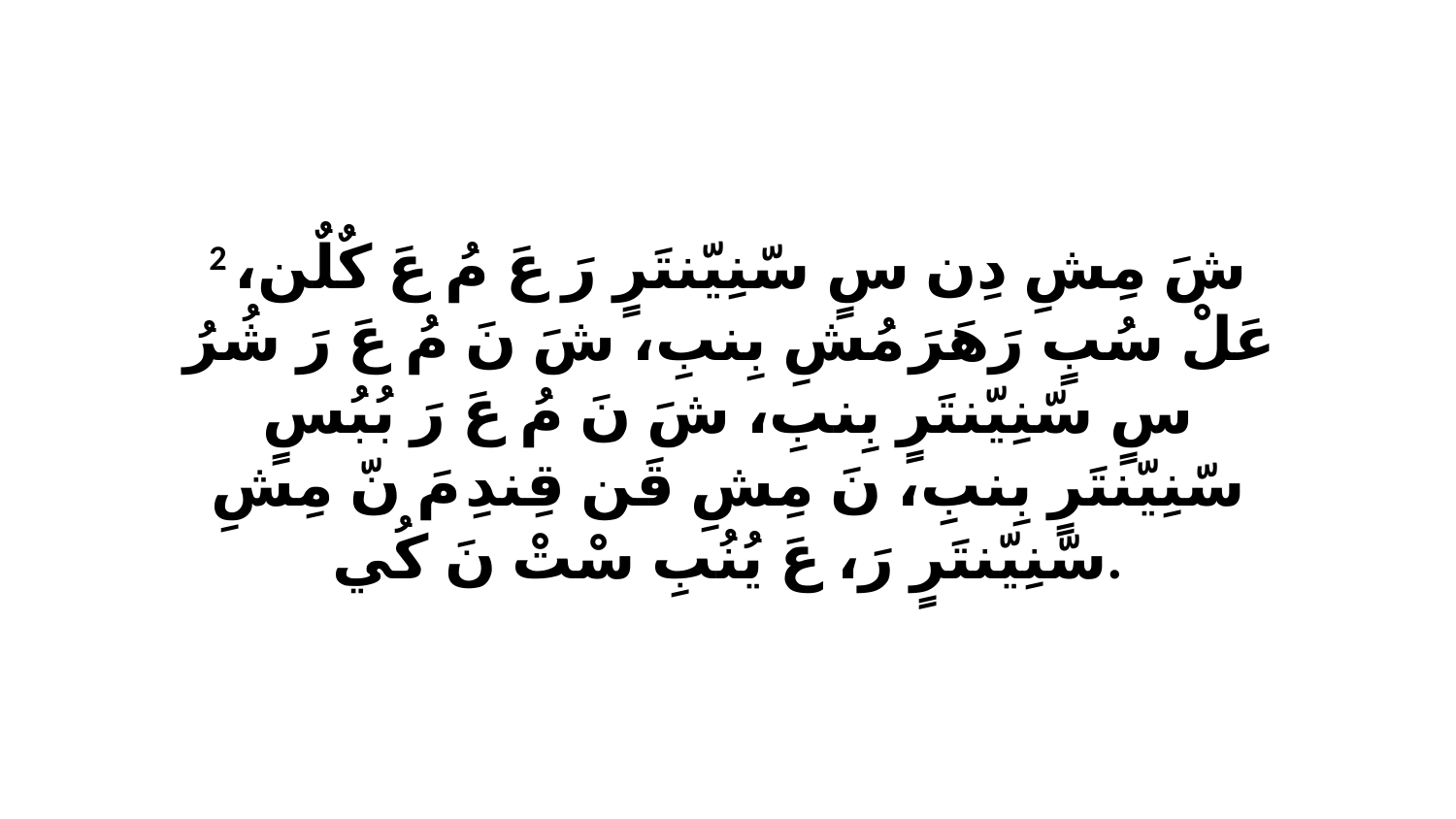

2 شَ مِشِ دِن سٍ سّنِيّنتَرٍ رَ عَ مُ عَ كٌلٌن، عَلْ سُبٍ رَهَرَ مُشِ بِنبِ، شَ نَ مُ عَ رَ شُرُ سٍ سّنِيّنتَرٍ بِنبِ، شَ نَ مُ عَ رَ بُبُسٍ سّنِيّنتَرٍ بِنبِ، نَ مِشِ قَن قِندِ مَ نّ مِشِ سّنِيّنتَرٍ رَ، عَ يُنُبِ سْتْ نَ كُي.